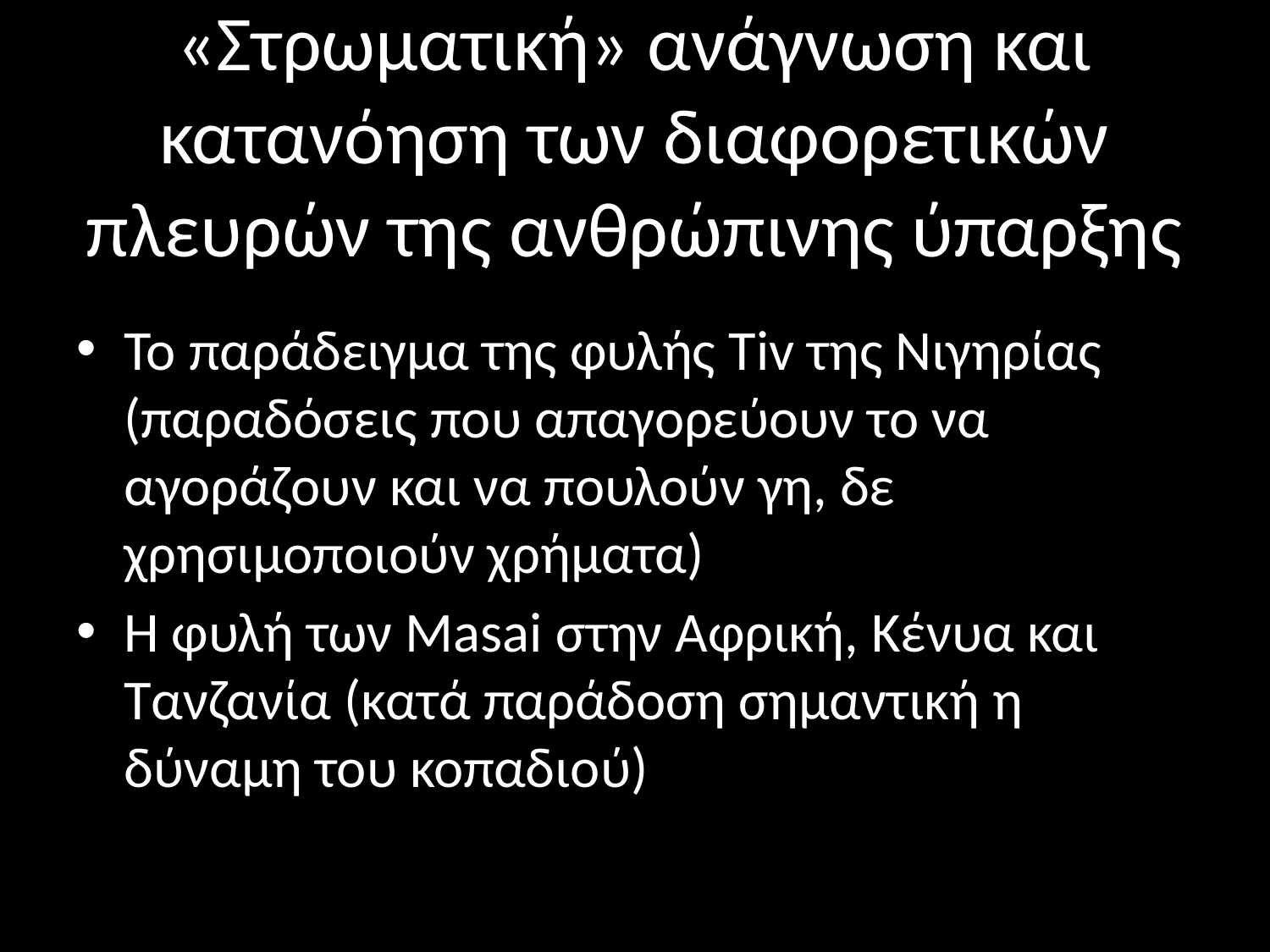

# «Στρωματική» ανάγνωση και κατανόηση των διαφορετικών πλευρών της ανθρώπινης ύπαρξης
Το παράδειγμα της φυλής Tiv της Νιγηρίας (παραδόσεις που απαγορεύουν το να αγοράζουν και να πουλούν γη, δε χρησιμοποιούν χρήματα)
Η φυλή των Masai στην Αφρική, Κένυα και Τανζανία (κατά παράδοση σημαντική η δύναμη του κοπαδιού)